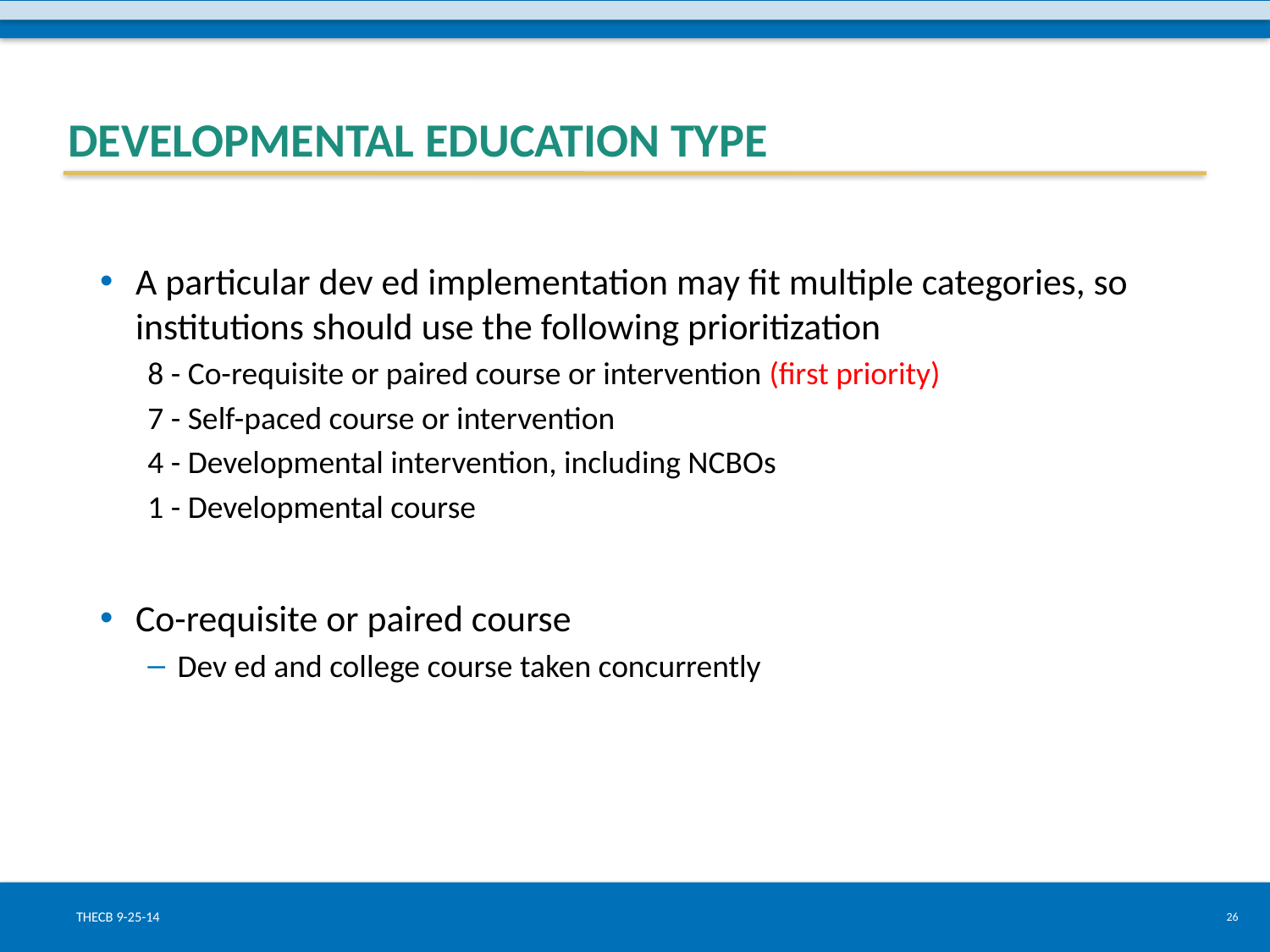

# Developmental Education Type
A particular dev ed implementation may fit multiple categories, so institutions should use the following prioritization
8 - Co-requisite or paired course or intervention (first priority)
7 - Self-paced course or intervention
4 - Developmental intervention, including NCBOs
1 - Developmental course

Co-requisite or paired course
Dev ed and college course taken concurrently
THECB 9-25-14
26